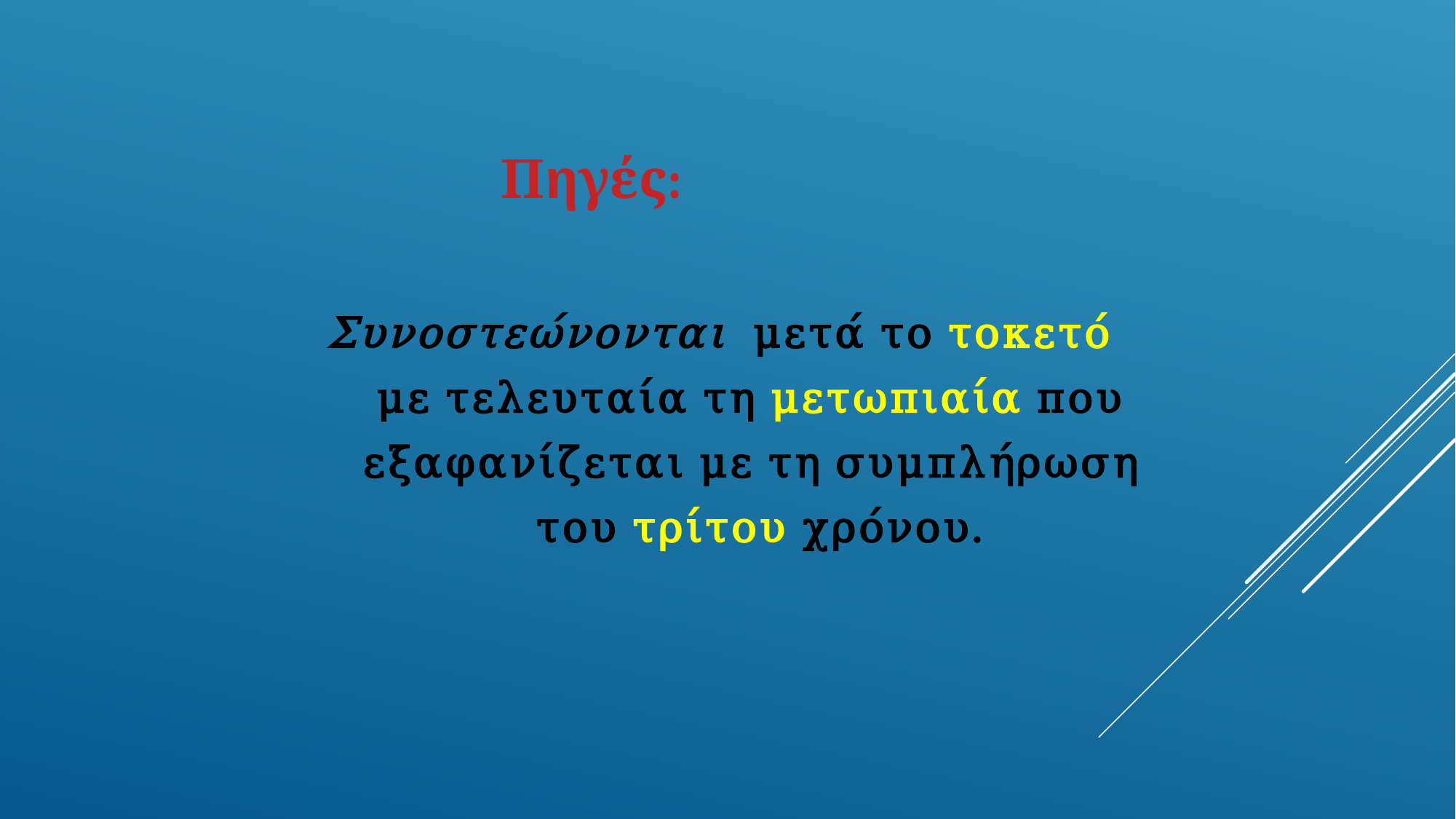

Πηγές:

            Συνοστεώνονται  μετά το τοκετό
           με τελευταία τη μετωπιαία που
          εξαφανίζεται με τη συμπλήρωση
                       του τρίτου χρόνου.